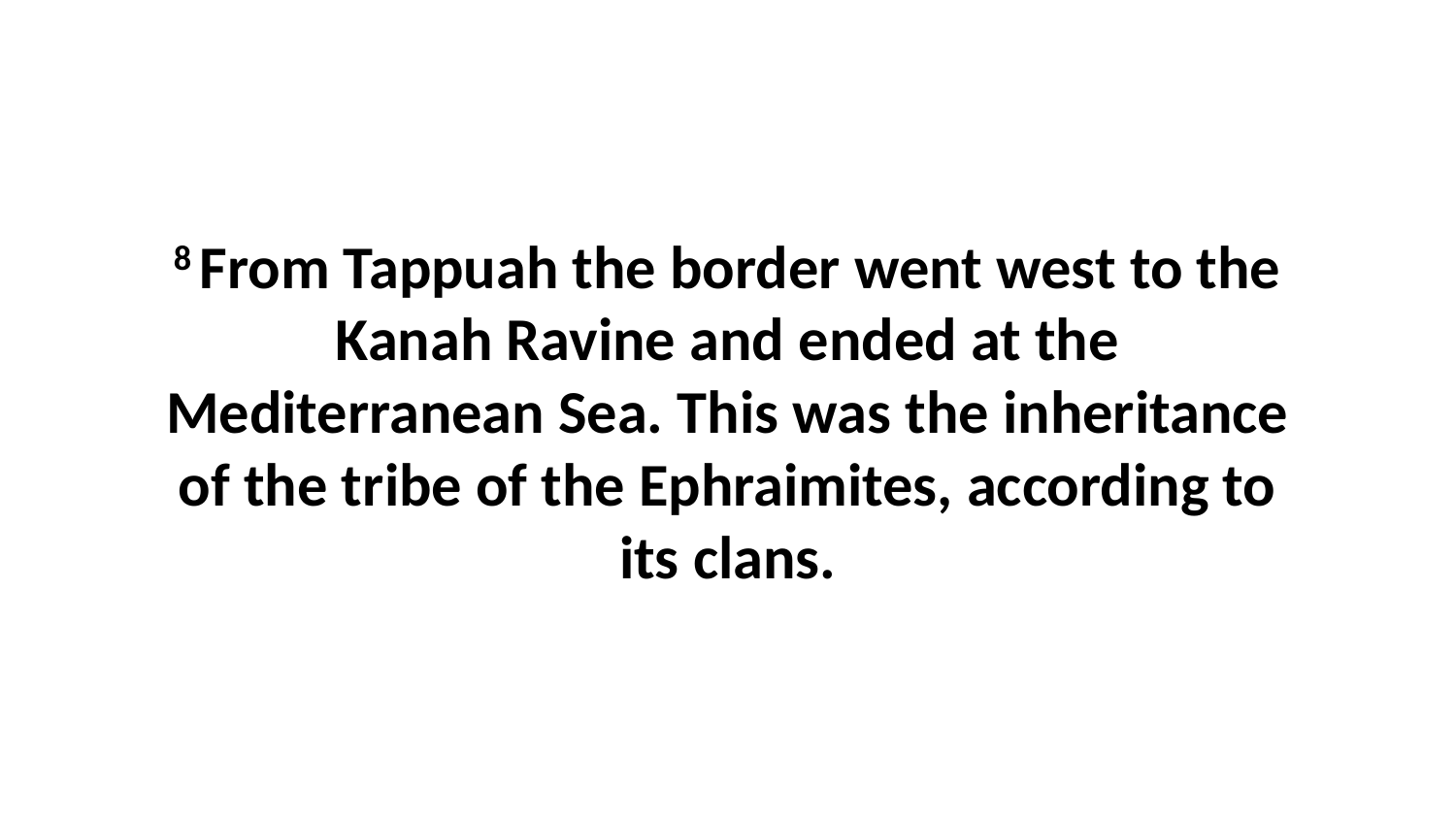

8 From Tappuah the border went west to the Kanah Ravine and ended at the Mediterranean Sea. This was the inheritance of the tribe of the Ephraimites, according to its clans.